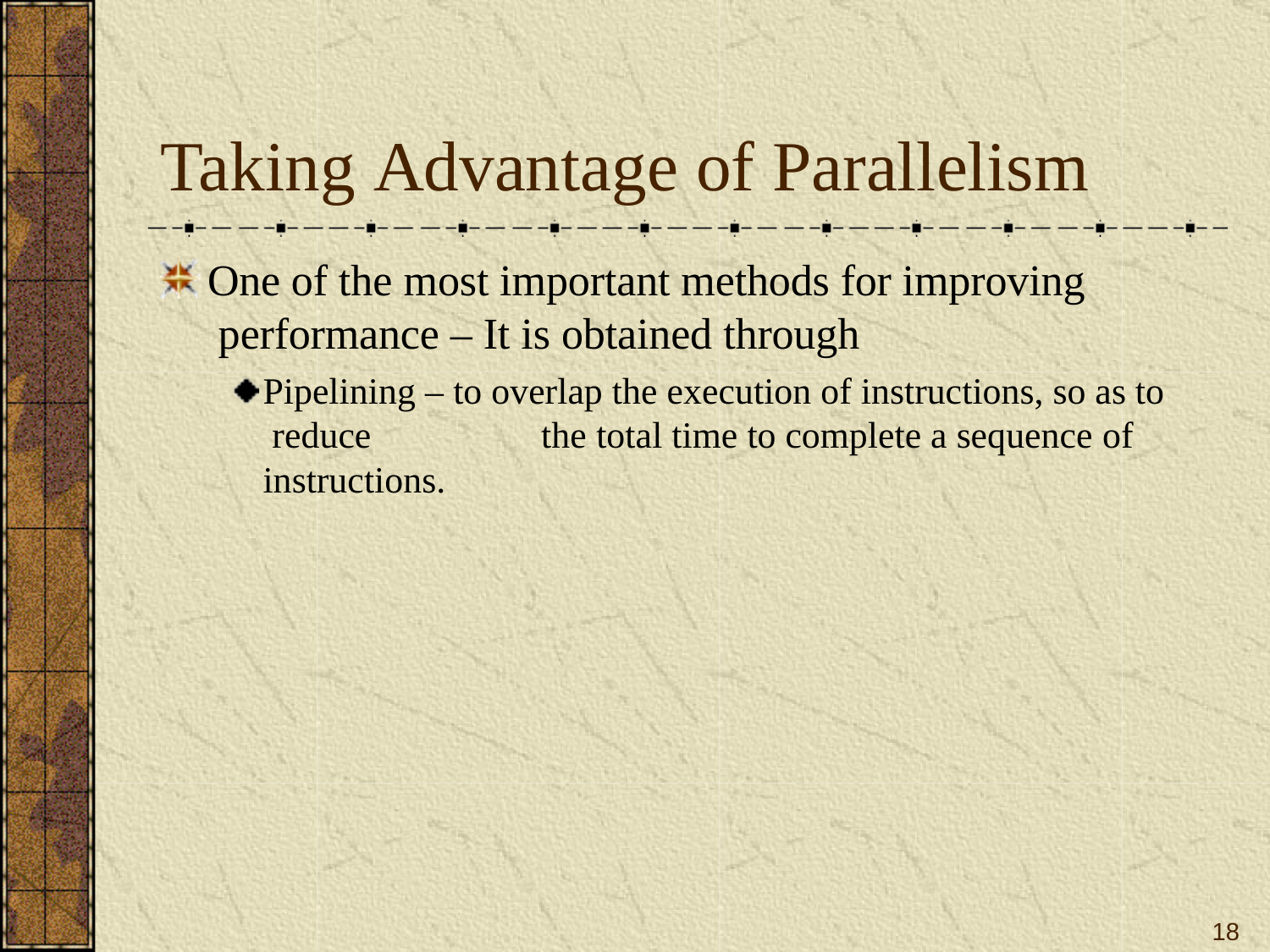

# Taking Advantage of Parallelism

One of the most important methods for improving  performance – It is obtained through
Pipelining – to overlap the execution of instructions, so as to  reduce	the total time to complete a sequence of instructions.

18